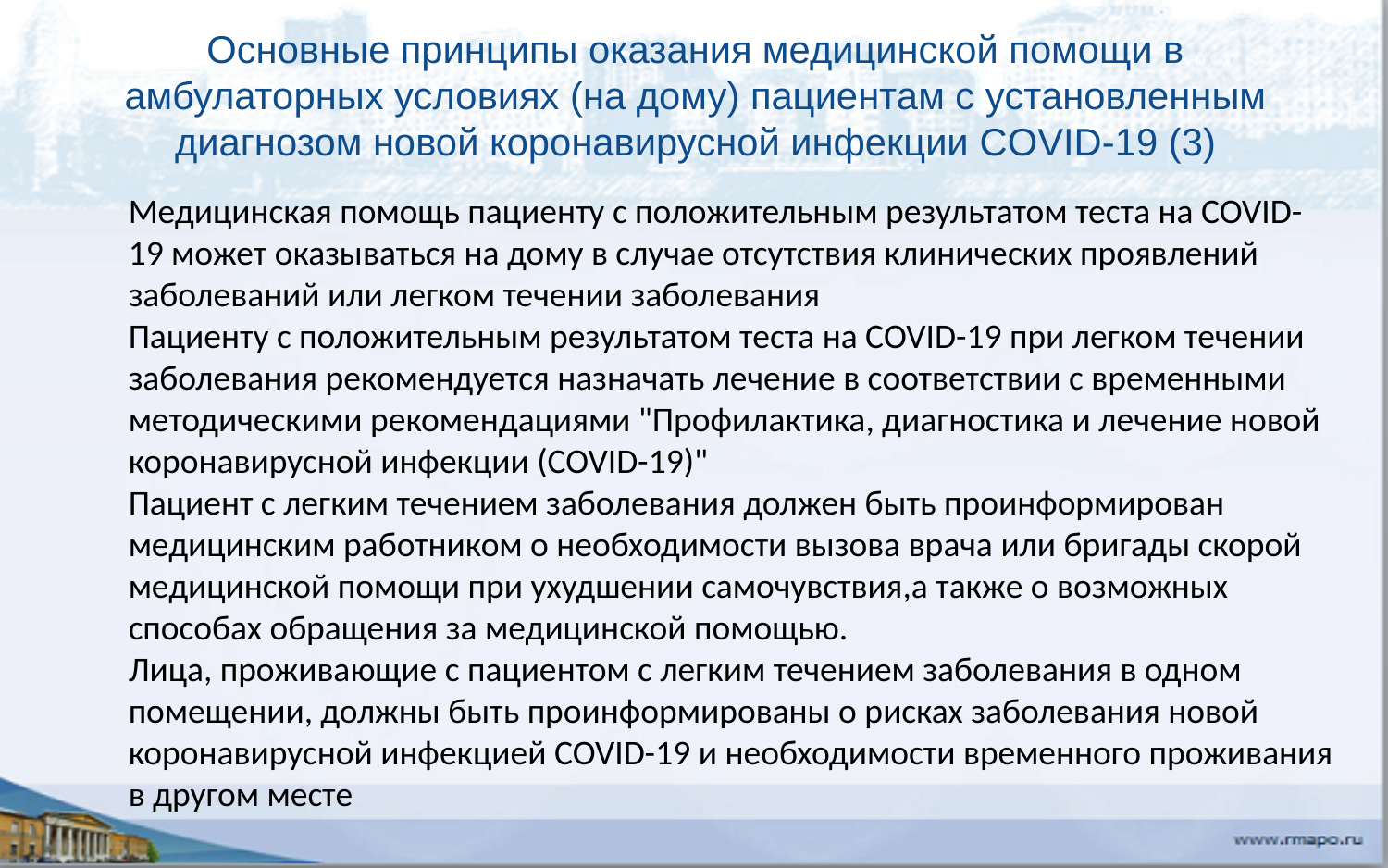

Основные принципы оказания медицинской помощи в амбулаторных условиях (на дому) пациентам с установленным диагнозом новой коронавирусной инфекции COVID-19 (3)
Медицинская помощь пациенту с положительным результатом теста на COVID-19 может оказываться на дому в случае отсутствия клинических проявлений заболеваний или легком течении заболевания
Пациенту с положительным результатом теста на COVID-19 при легком течении заболевания рекомендуется назначать лечение в соответствии с временными методическими рекомендациями "Профилактика, диагностика и лечение новой коронавирусной инфекции (COVID-19)"
Пациент с легким течением заболевания должен быть проинформирован медицинским работником о необходимости вызова врача или бригады скорой медицинской помощи при ухудшении самочувствия,а также о возможных способах обращения за медицинской помощью.
Лица, проживающие с пациентом с легким течением заболевания в одном помещении, должны быть проинформированы о рисках заболевания новой коронавирусной инфекцией COVID-19 и необходимости временного проживания в другом месте